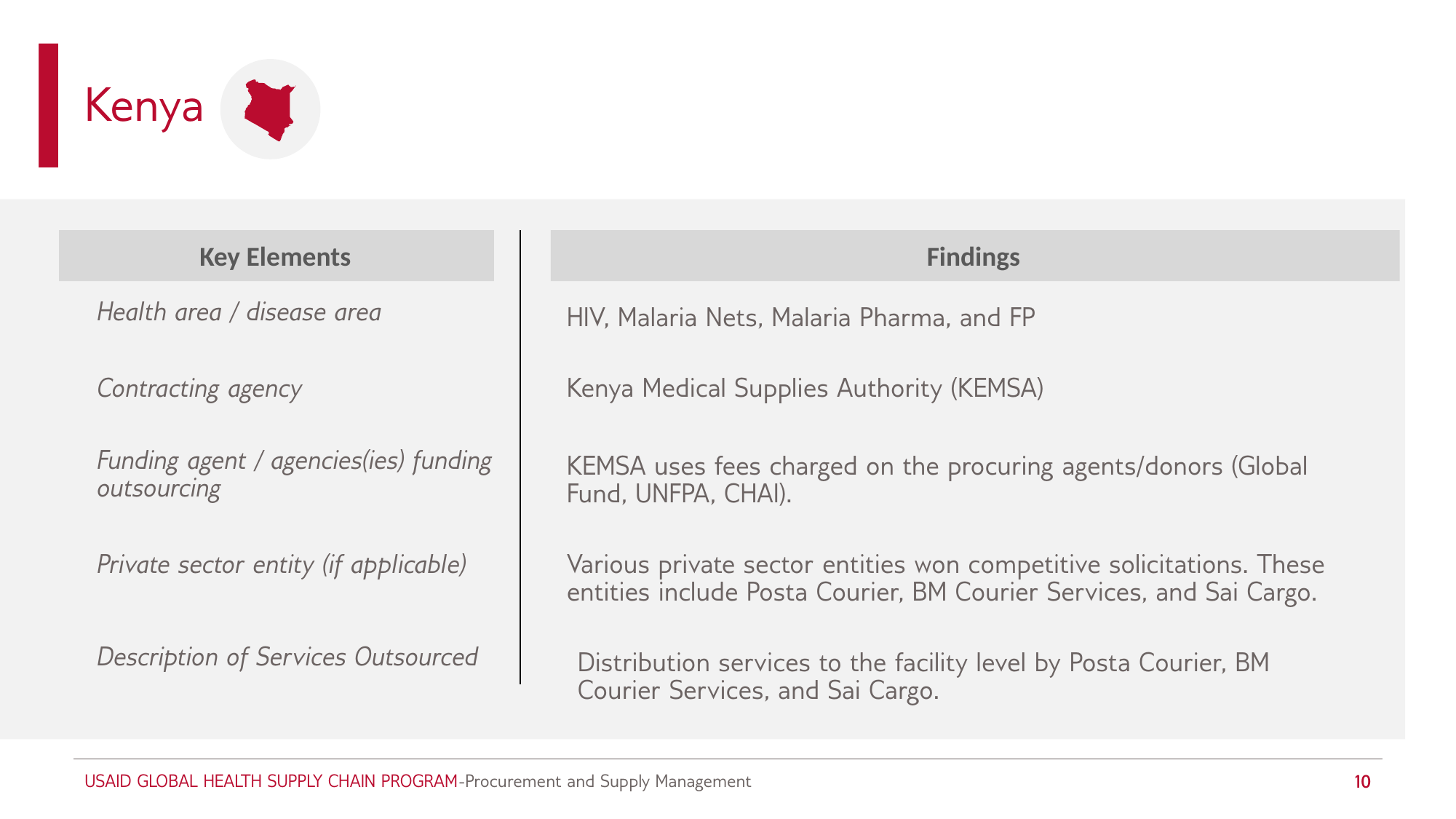

# Kenya

| Key Elements | Findings |
| --- | --- |
| Health area / disease area | HIV, Malaria Nets, Malaria Pharma, and FP |
| Contracting agency | Kenya Medical Supplies Authority (KEMSA) |
| Funding agent / agencies(ies) funding outsourcing | KEMSA uses fees charged on the procuring agents/donors (Global Fund, UNFPA, CHAI). |
| Private sector entity (if applicable) | Various private sector entities won competitive solicitations. These entities include Posta Courier, BM Courier Services, and Sai Cargo. |
| Description of Services Outsourced | Distribution services to the facility level by Posta Courier, BM Courier Services, and Sai Cargo. |
10